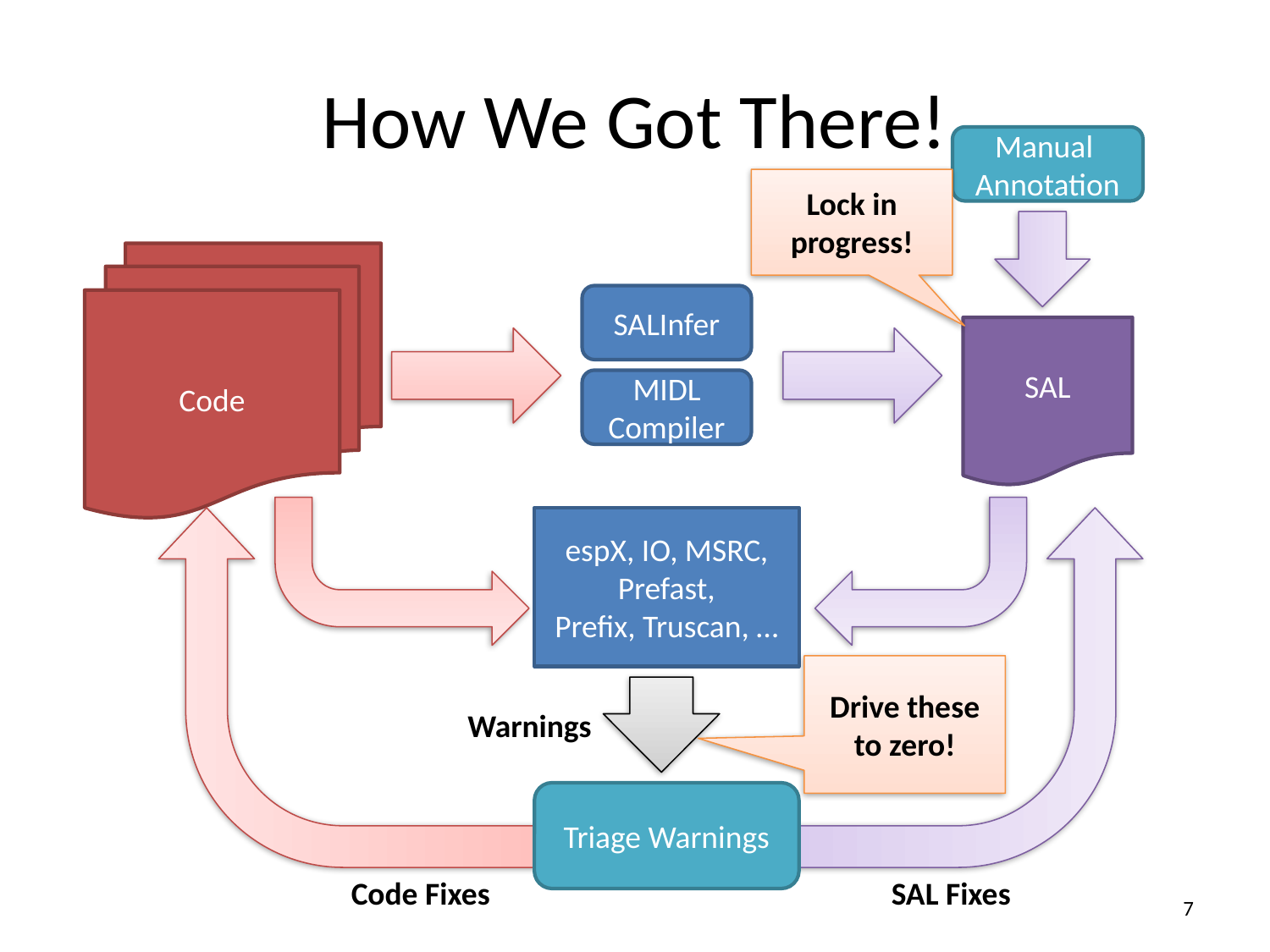

# How We Got There!
Manual
Annotation
Lock in progress!

Code
SALInfer
SAL

MIDL Compiler

espX, IO, MSRC, Prefast,
Prefix, Truscan, …
Drive these to zero!

Warnings
Triage Warnings
Code Fixes
SAL Fixes
7